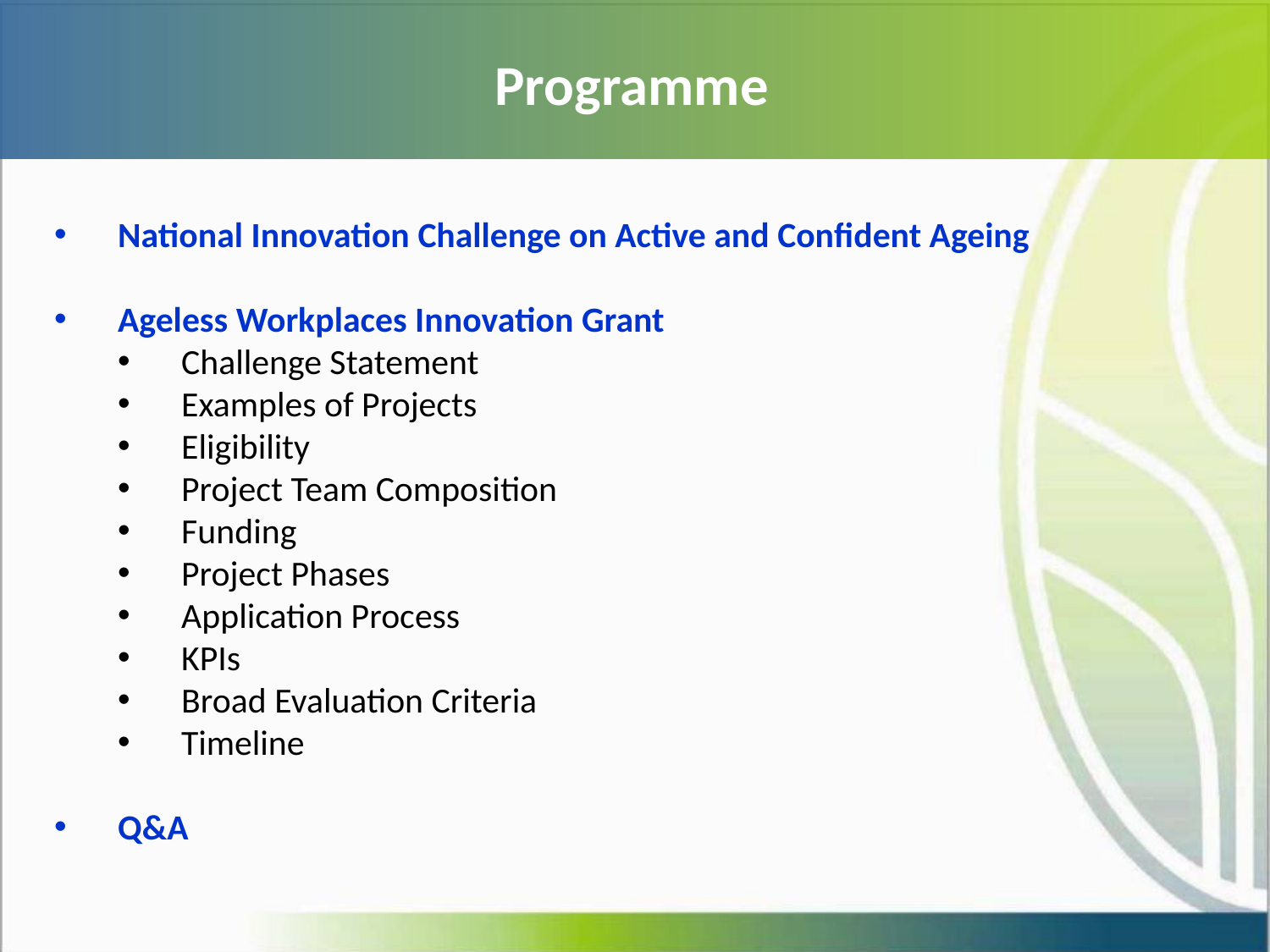

# Programme
National Innovation Challenge on Active and Confident Ageing

Ageless Workplaces Innovation Grant
Challenge Statement
Examples of Projects
Eligibility
Project Team Composition
Funding
Project Phases
Application Process
KPIs
Broad Evaluation Criteria
Timeline

Q&A